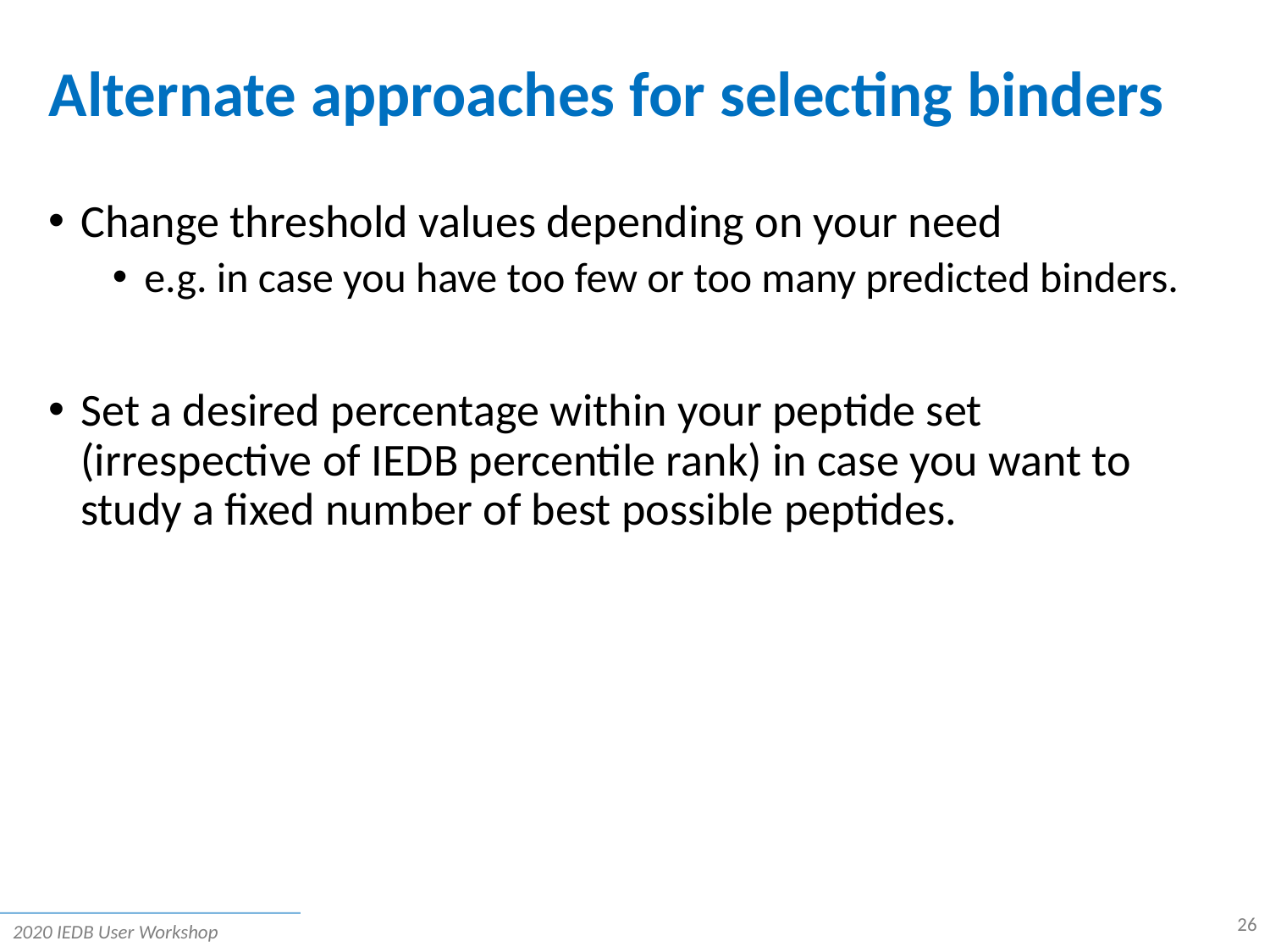

# Alternate approaches for selecting binders
Change threshold values depending on your need
e.g. in case you have too few or too many predicted binders.

Set a desired percentage within your peptide set (irrespective of IEDB percentile rank) in case you want to study a fixed number of best possible peptides.

26
2020 IEDB User Workshop